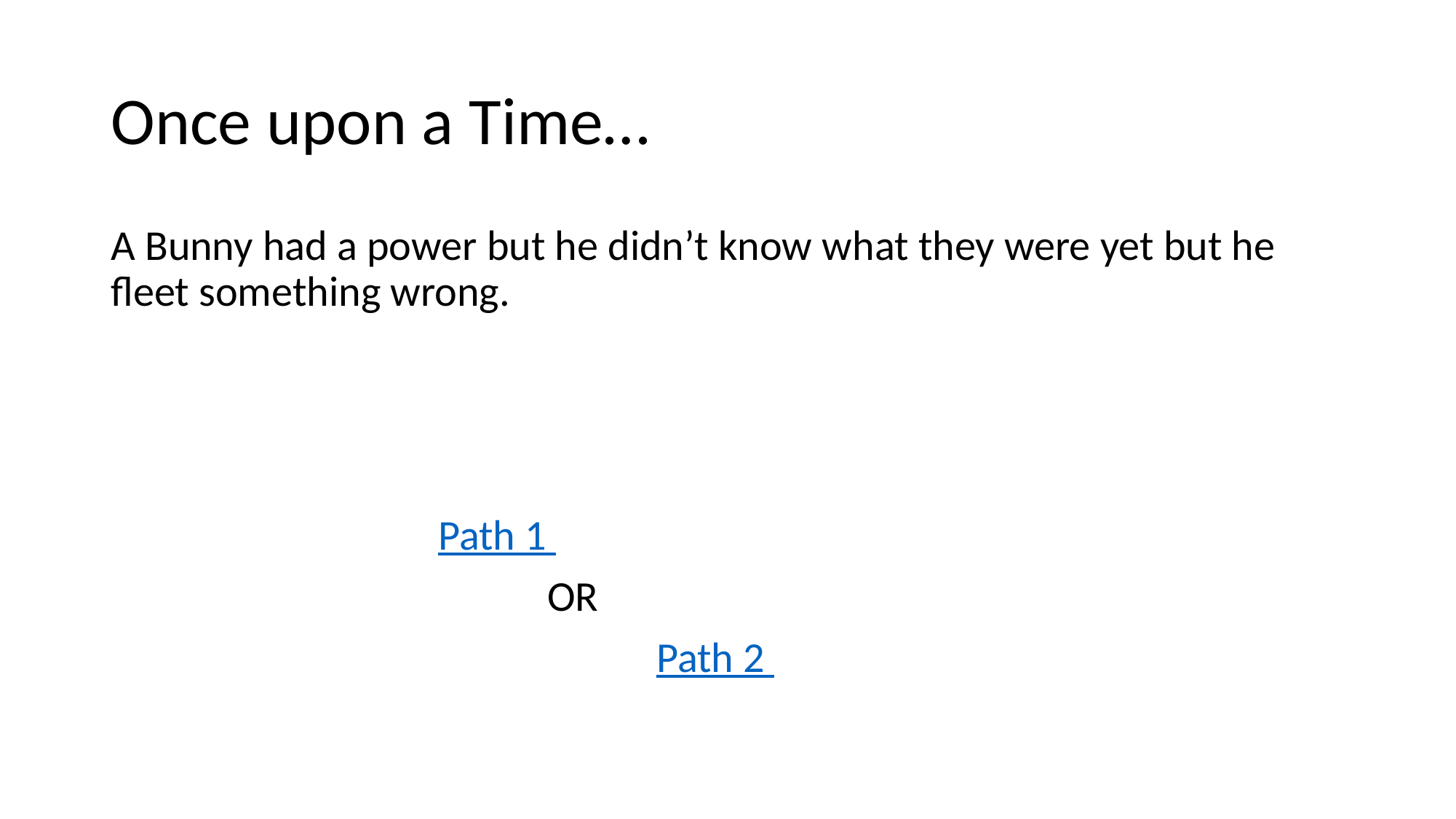

# Once upon a Time…
A Bunny had a power but he didn’t know what they were yet but he fleet something wrong.

			Path 1
				OR
					Path 2